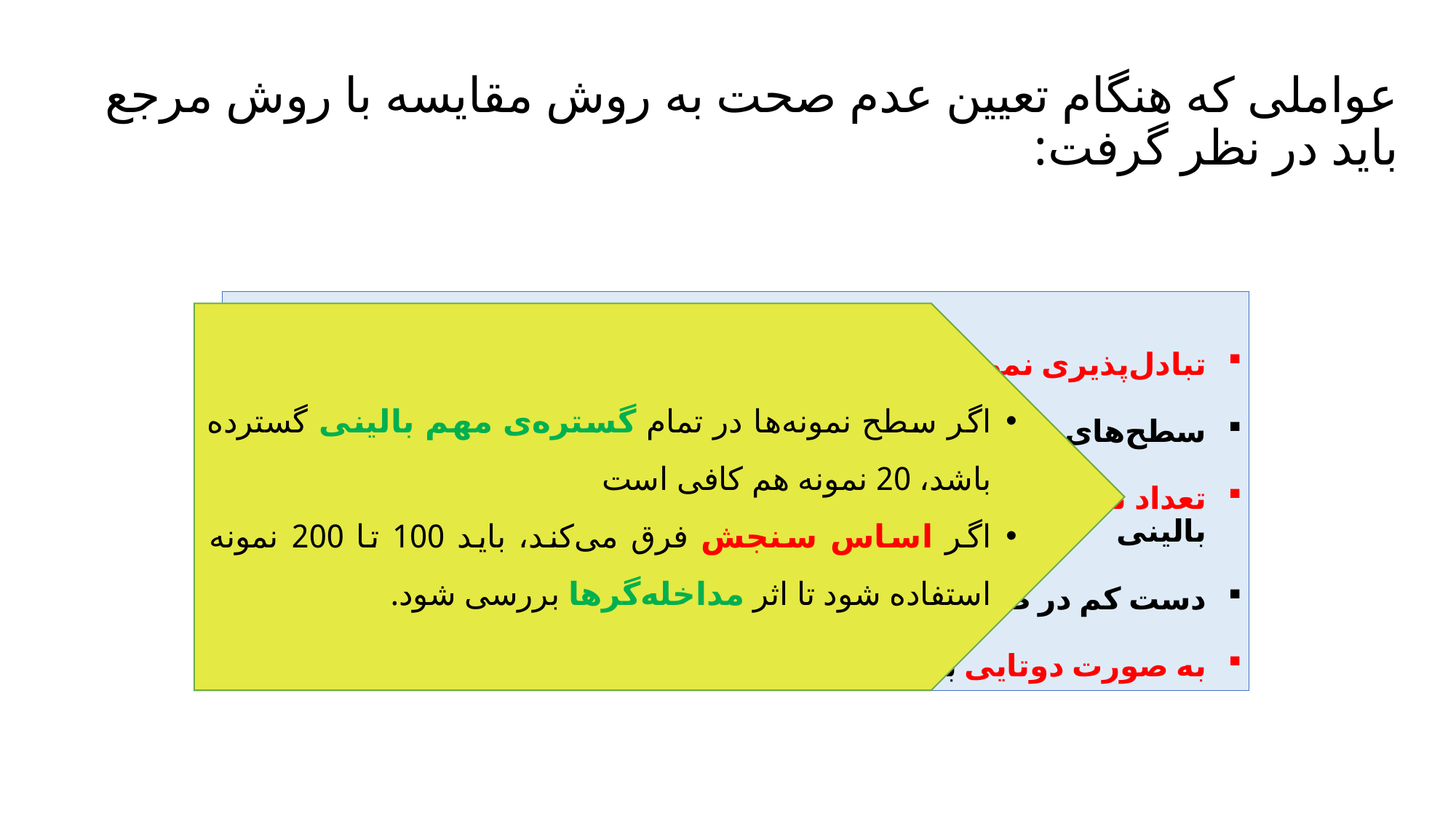

# عواملی که هنگام تعیین عدم صحت به روش مقایسه با روش مرجع باید در نظر گرفت:

تبادل‌پذیری نمونه؛ نمونه‌ی بیماران
سطح‌های تصمیم‌گیری
تعداد نمونه: دست کم 40  نمونه‌ی بیمار در گستره‌ی با اهمیت از نظر بالینی
دست کم در طول 5 روز کاری؛ در طول 20 روز بهتر است
به صورت دوتایی با هر دو روش

اگر سطح نمونه‌ها در تمام گستره‌ی مهم بالینی گسترده باشد، 20 نمونه‌ هم کافی است
اگر اساس سنجش فرق می‌کند، باید 100 تا 200 نمونه استفاده شود تا اثر مداخله‌گرها بررسی شود.